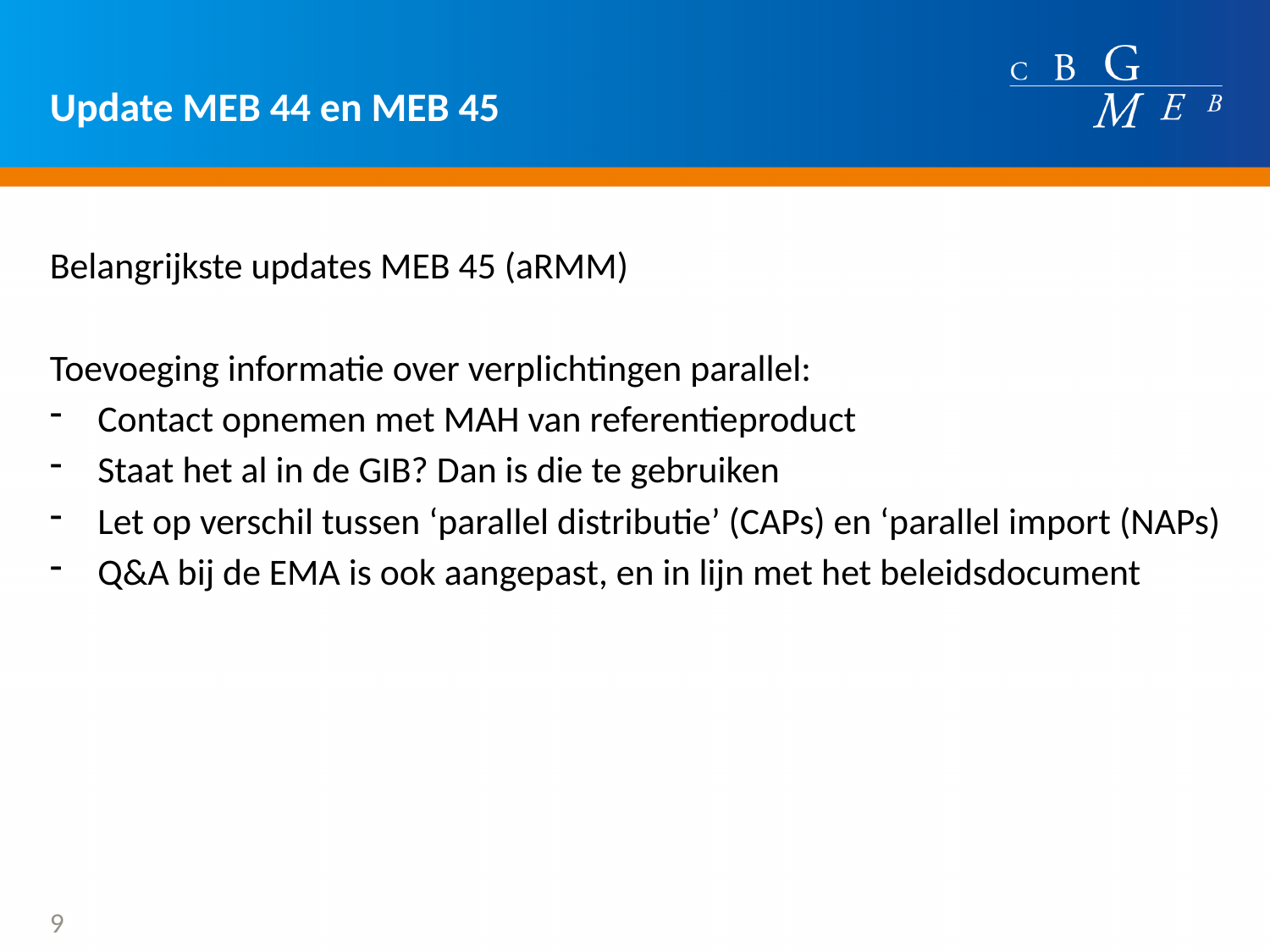

# Update MEB 44 en MEB 45
Belangrijkste updates MEB 45 (aRMM)

Toevoeging informatie over verplichtingen parallel:
Contact opnemen met MAH van referentieproduct
Staat het al in de GIB? Dan is die te gebruiken
Let op verschil tussen ‘parallel distributie’ (CAPs) en ‘parallel import (NAPs)
Q&A bij de EMA is ook aangepast, en in lijn met het beleidsdocument

9